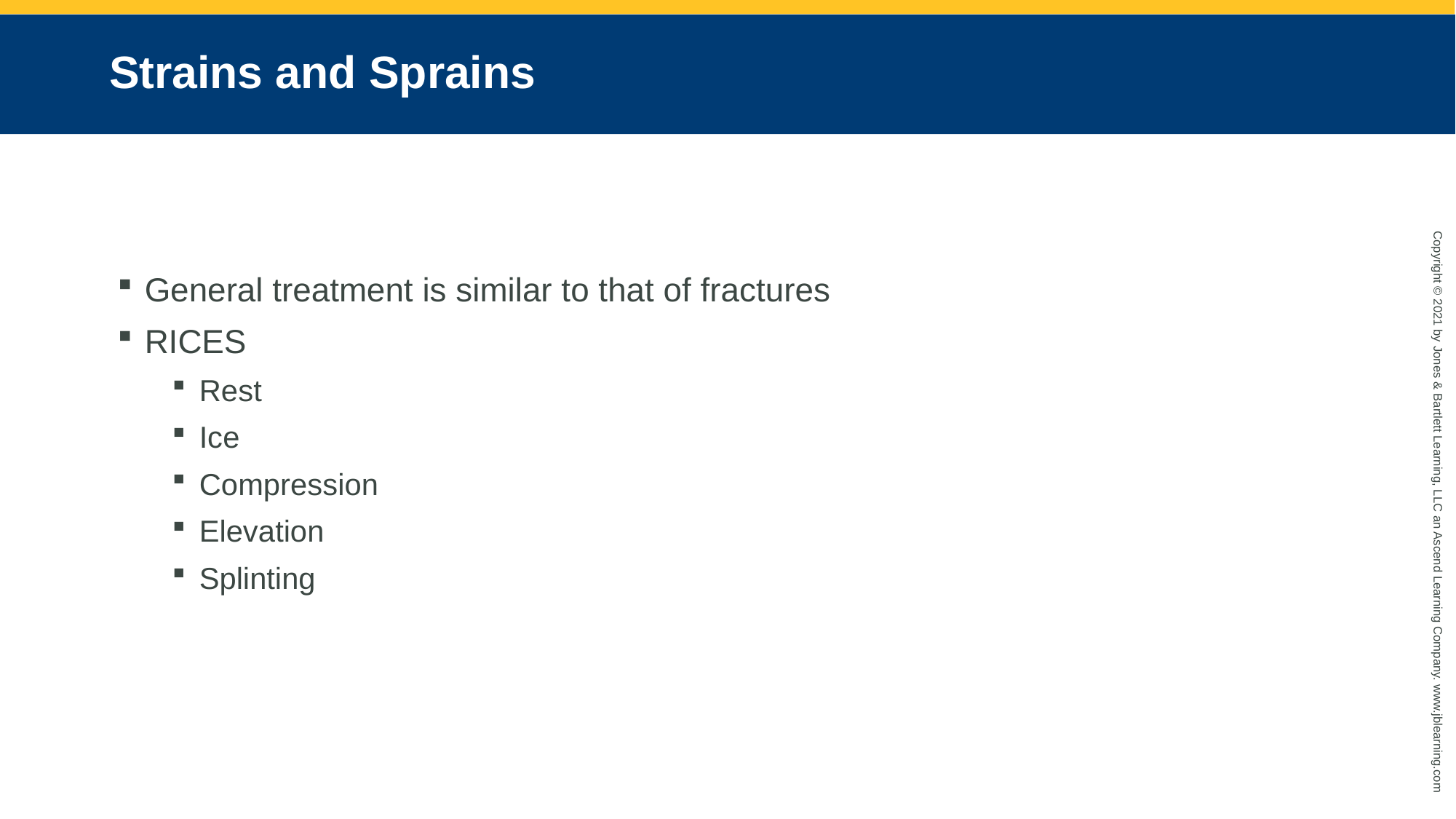

# Strains and Sprains
General treatment is similar to that of fractures
RICES
Rest
Ice
Compression
Elevation
Splinting